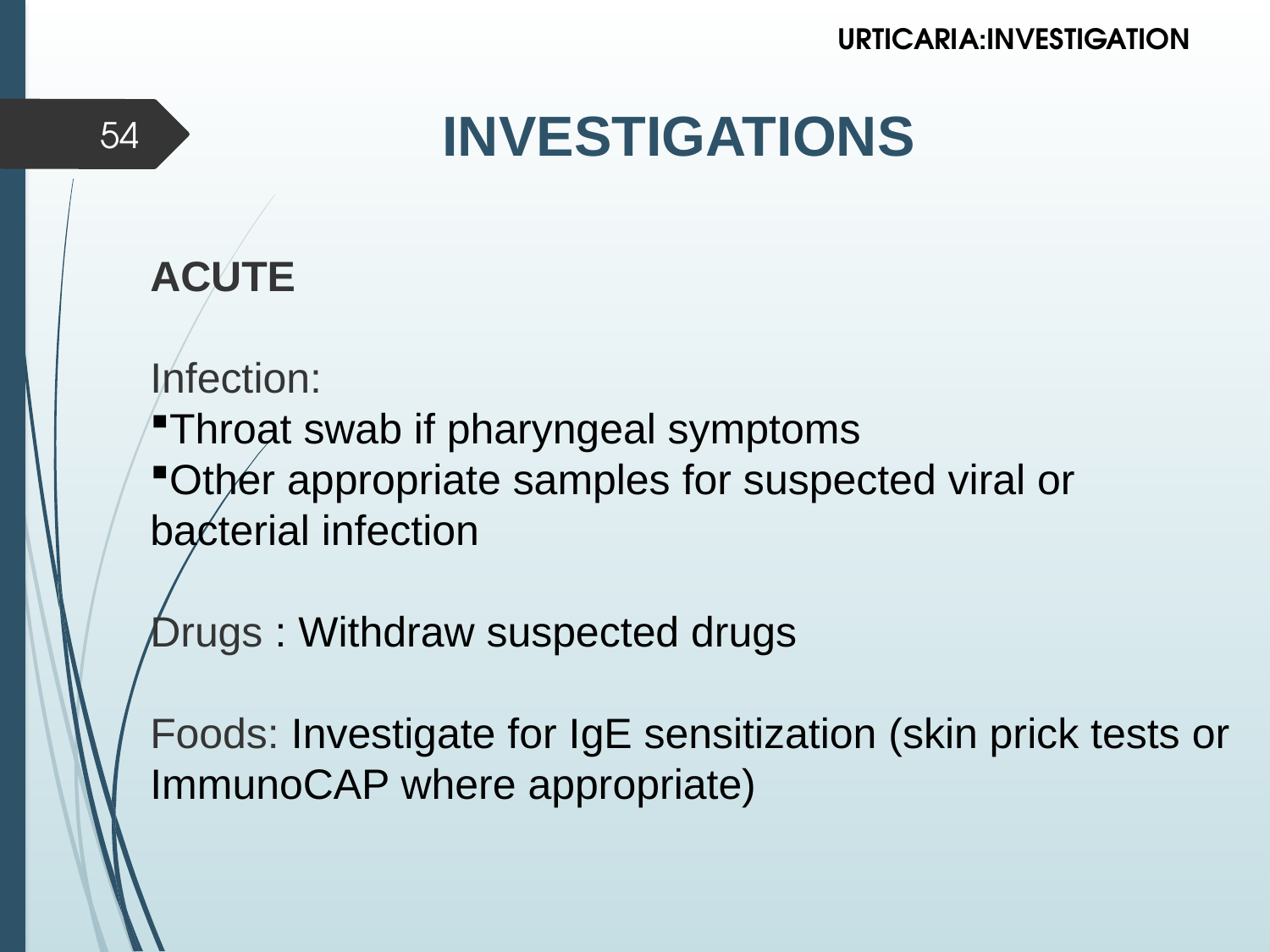

URTICARIA:INVESTIGATION
# INVESTIGATIONS
54
ACUTE

Infection:
Throat swab if pharyngeal symptoms
Other appropriate samples for suspected viral or  bacterial infection

Drugs : Withdraw suspected drugs

Foods: Investigate for IgE sensitization (skin prick tests or ImmunoCAP where appropriate)